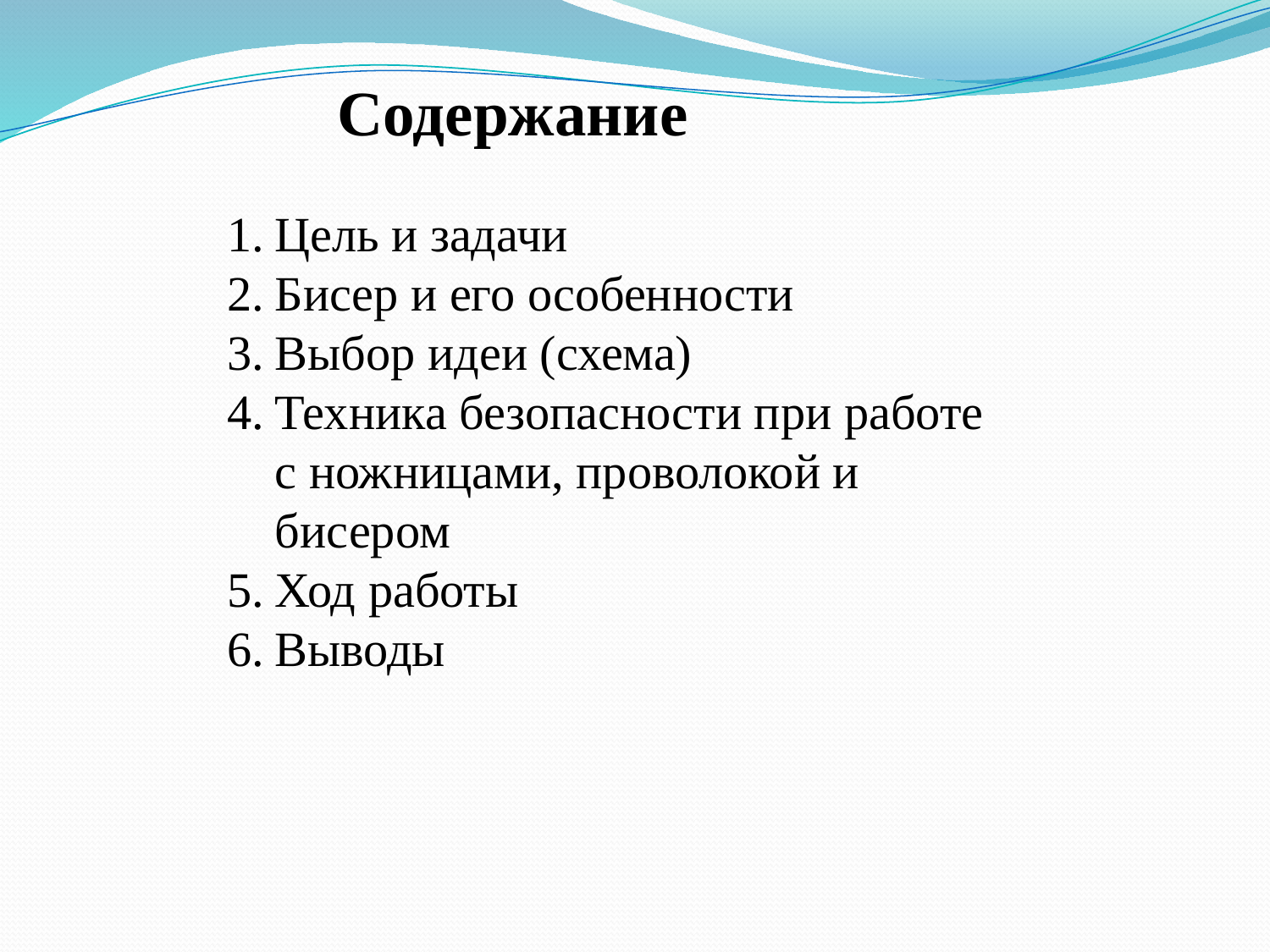

Содержание
Цель и задачи
Бисер и его особенности
Выбор идеи (схема)
Техника безопасности при работе с ножницами, проволокой и бисером
Ход работы
Выводы